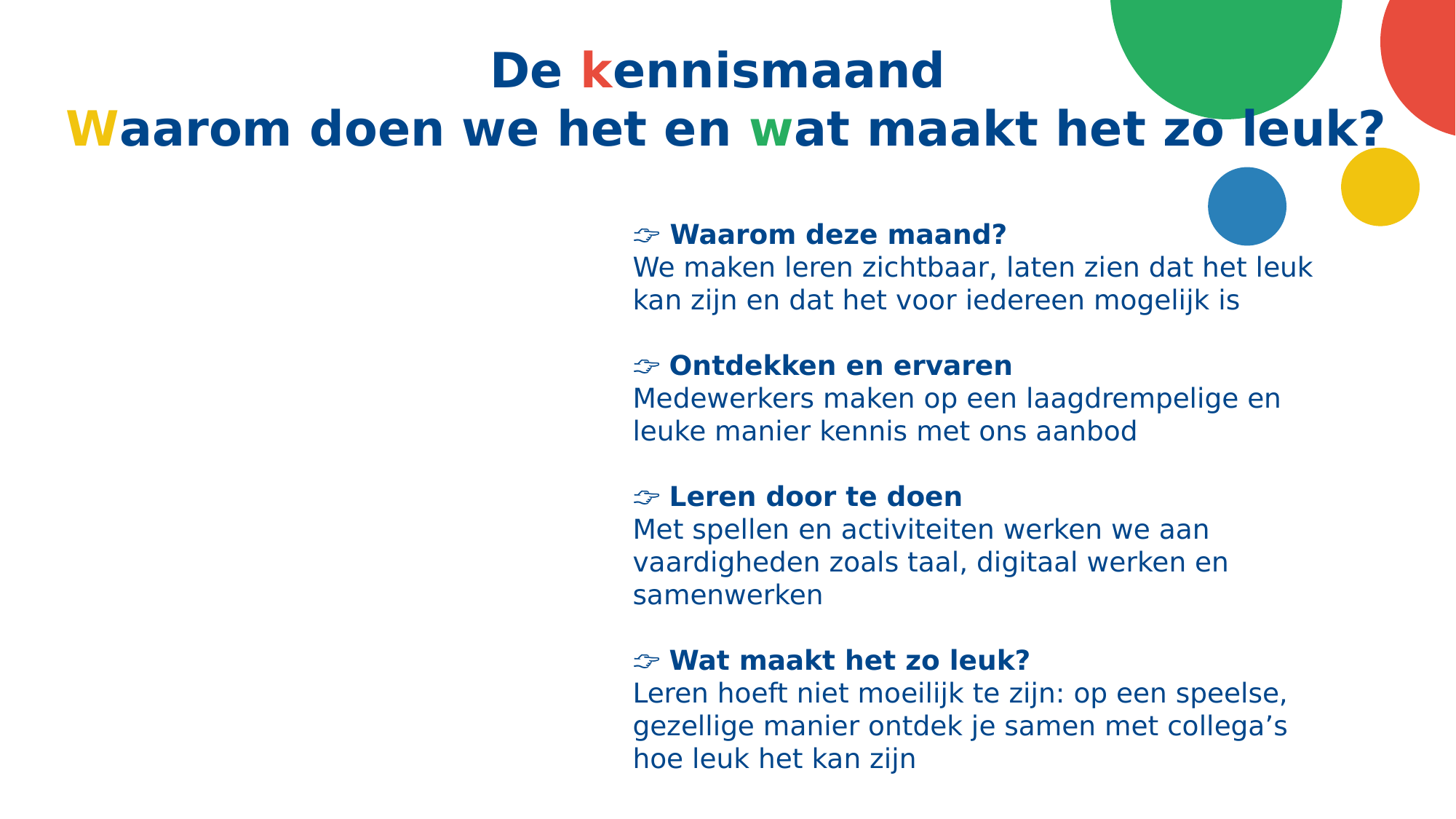

De kennismaand
Waarom doen we het en wat maakt het zo leuk?
👉 Waarom deze maand?
We maken leren zichtbaar, laten zien dat het leuk kan zijn en dat het voor iedereen mogelijk is

👉 Ontdekken en ervaren
Medewerkers maken op een laagdrempelige en leuke manier kennis met ons aanbod

👉 Leren door te doen
Met spellen en activiteiten werken we aan vaardigheden zoals taal, digitaal werken en samenwerken

👉 Wat maakt het zo leuk?
Leren hoeft niet moeilijk te zijn: op een speelse, gezellige manier ontdek je samen met collega’s hoe leuk het kan zijn